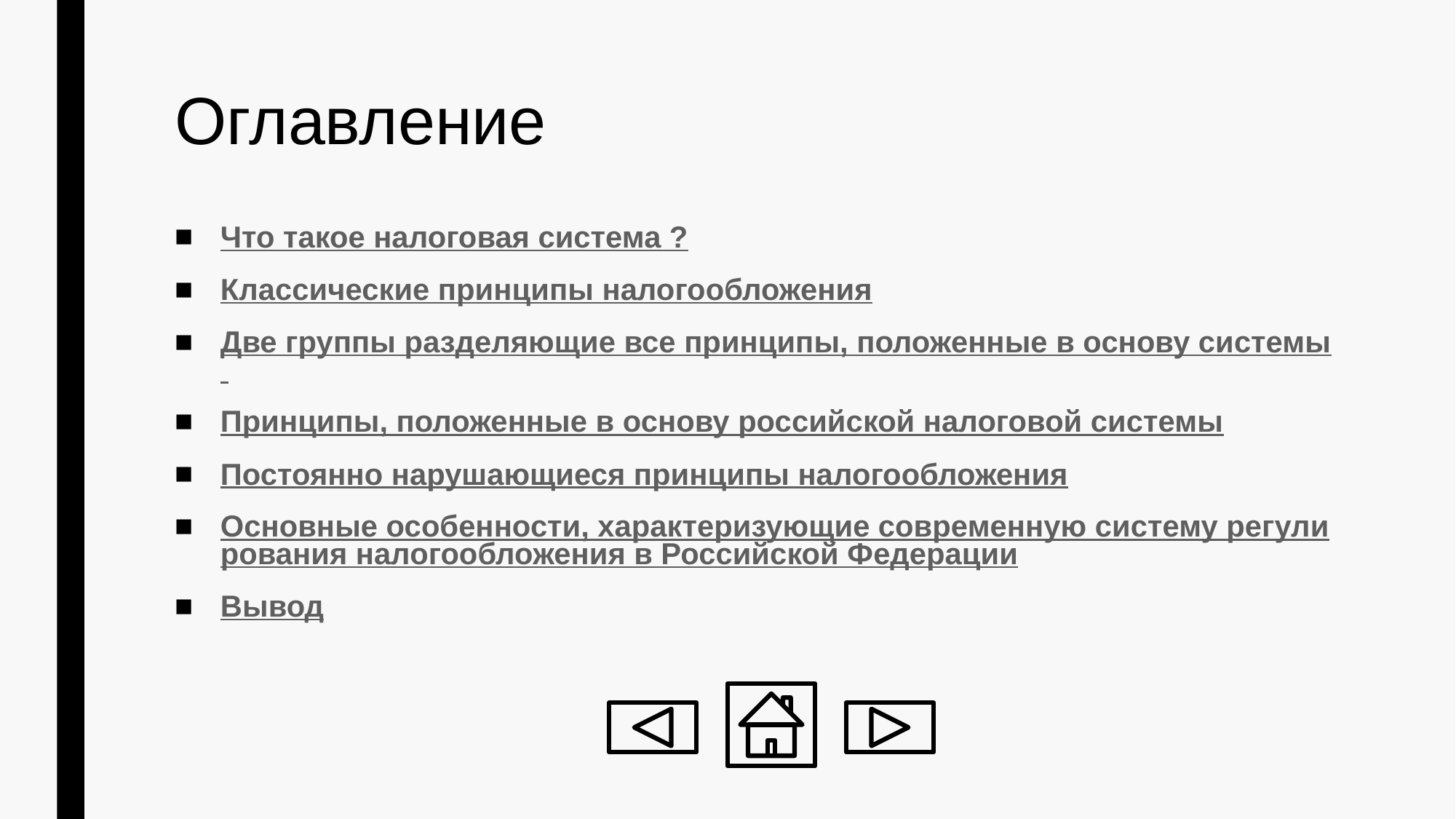

# Оглавление
Что такое налоговая система ?
Классические принципы налогообложения
Две группы разделяющие все принципы, положенные в основу системы
Принципы, положенные в основу российской налоговой системы
Постоянно нарушающиеся принципы налогообложения
Основные особенности, характеризующие современную систему регулирования налогообложения в Российской Федерации
Вывод